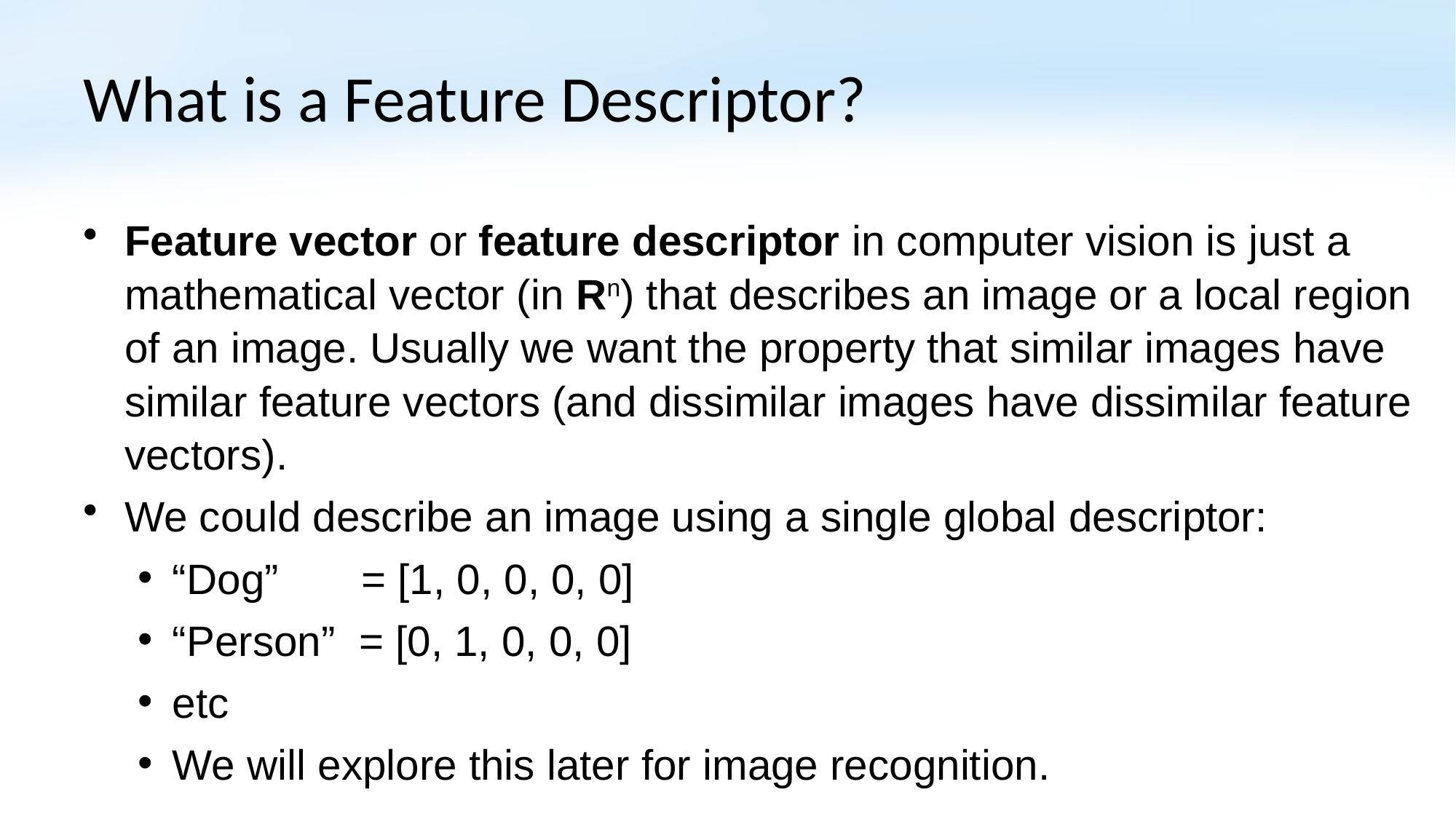

# What is a Feature Descriptor?
Feature vector or feature descriptor in computer vision is just a mathematical vector (in Rn) that describes an image or a local region of an image. Usually we want the property that similar images have similar feature vectors (and dissimilar images have dissimilar feature vectors).
We could describe an image using a single global descriptor:
“Dog”       = [1, 0, 0, 0, 0]
“Person”  = [0, 1, 0, 0, 0]
etc
We will explore this later for image recognition.